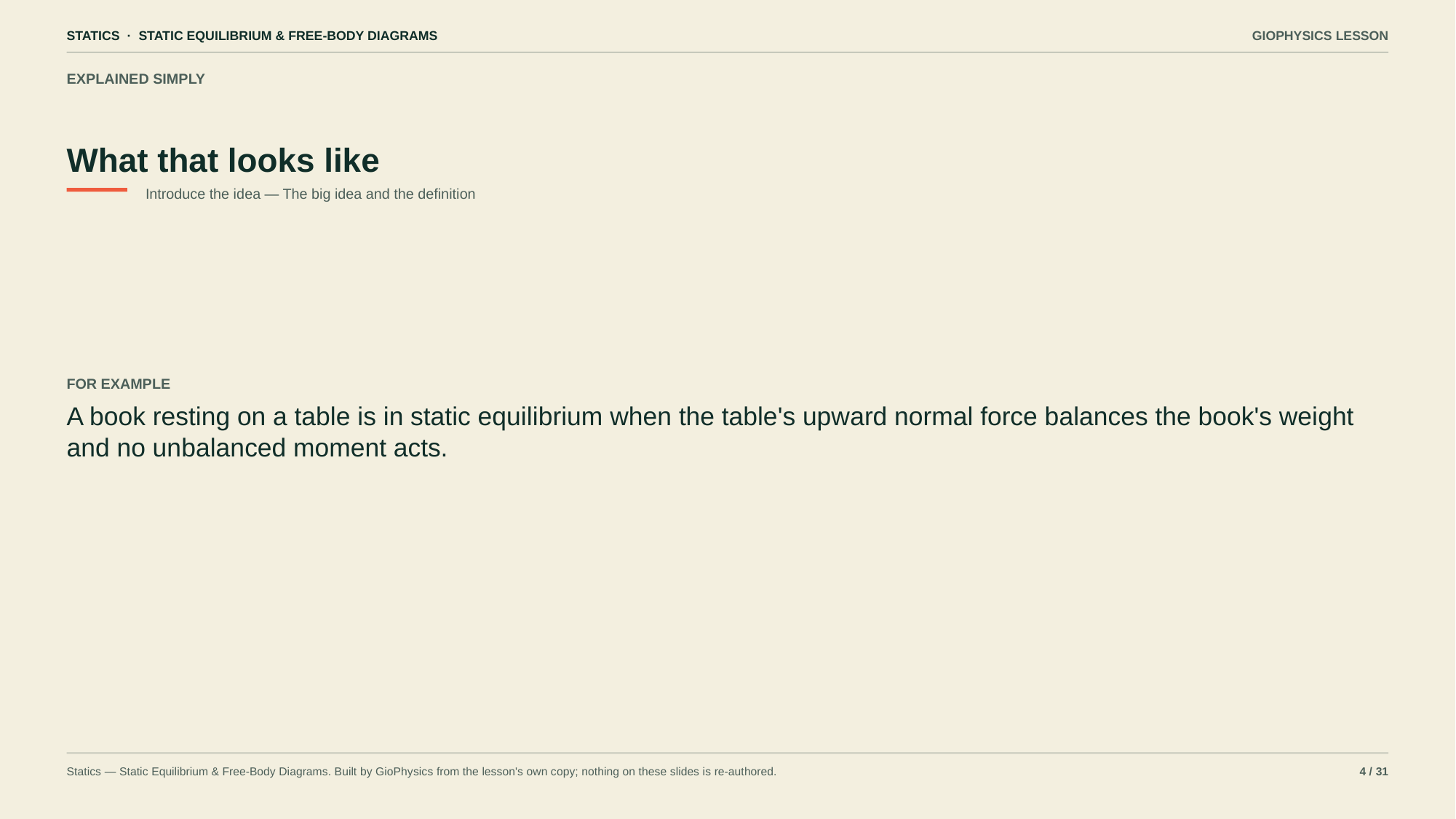

STATICS  ·  STATIC EQUILIBRIUM & FREE-BODY DIAGRAMS
GIOPHYSICS LESSON

EXPLAINED SIMPLY
What that looks like
Introduce the idea — The big idea and the definition

FOR EXAMPLE
A book resting on a table is in static equilibrium when the table's upward normal force balances the book's weight and no unbalanced moment acts.

Statics — Static Equilibrium & Free-Body Diagrams. Built by GioPhysics from the lesson's own copy; nothing on these slides is re-authored.
4 / 31